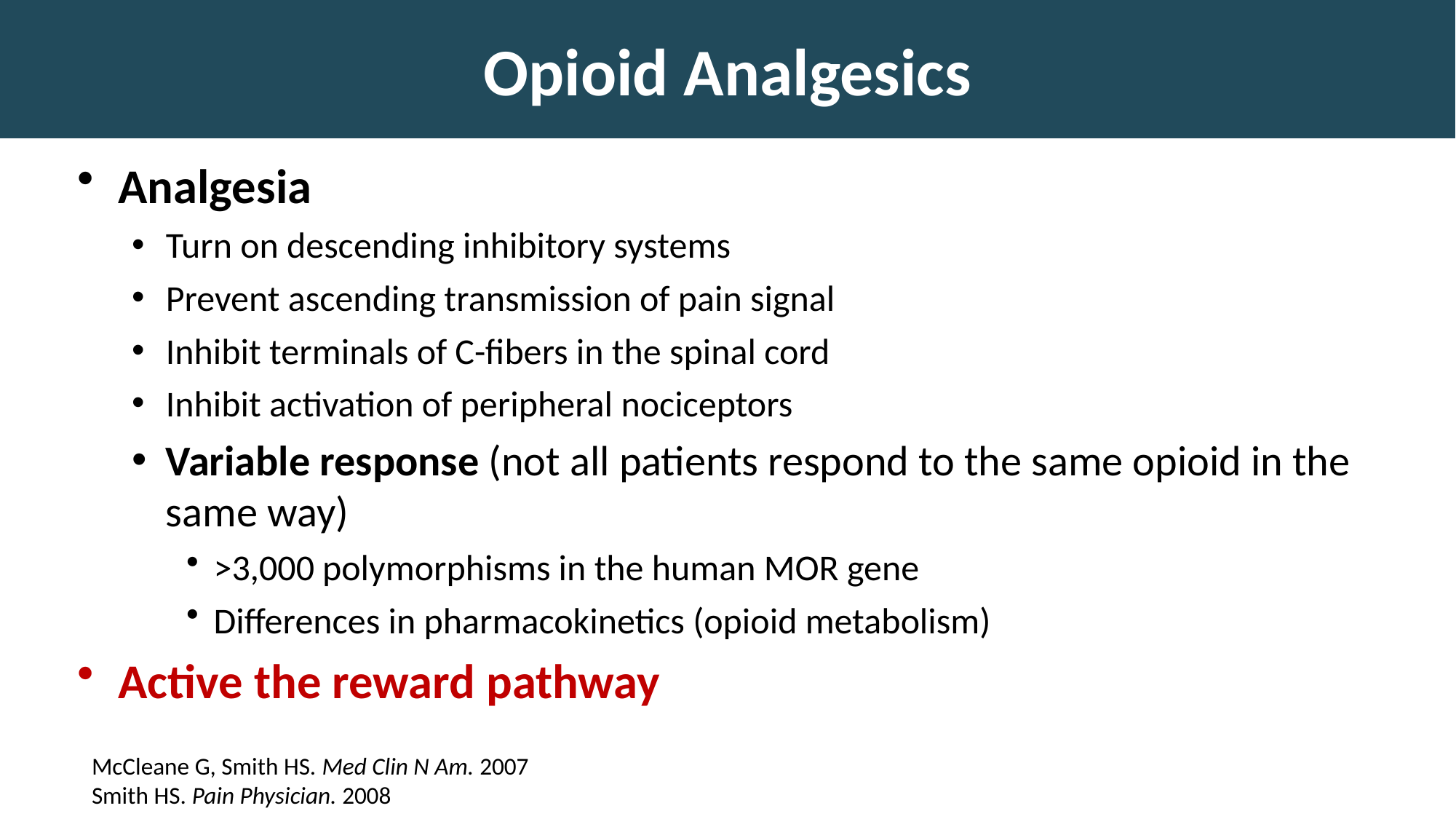

# Opioid Analgesics
Analgesia
Turn on descending inhibitory systems
Prevent ascending transmission of pain signal
Inhibit terminals of C-fibers in the spinal cord
Inhibit activation of peripheral nociceptors
Variable response (not all patients respond to the same opioid in the same way)
>3,000 polymorphisms in the human MOR gene
Differences in pharmacokinetics (opioid metabolism)
Active the reward pathway
McCleane G, Smith HS. Med Clin N Am. 2007
Smith HS. Pain Physician. 2008